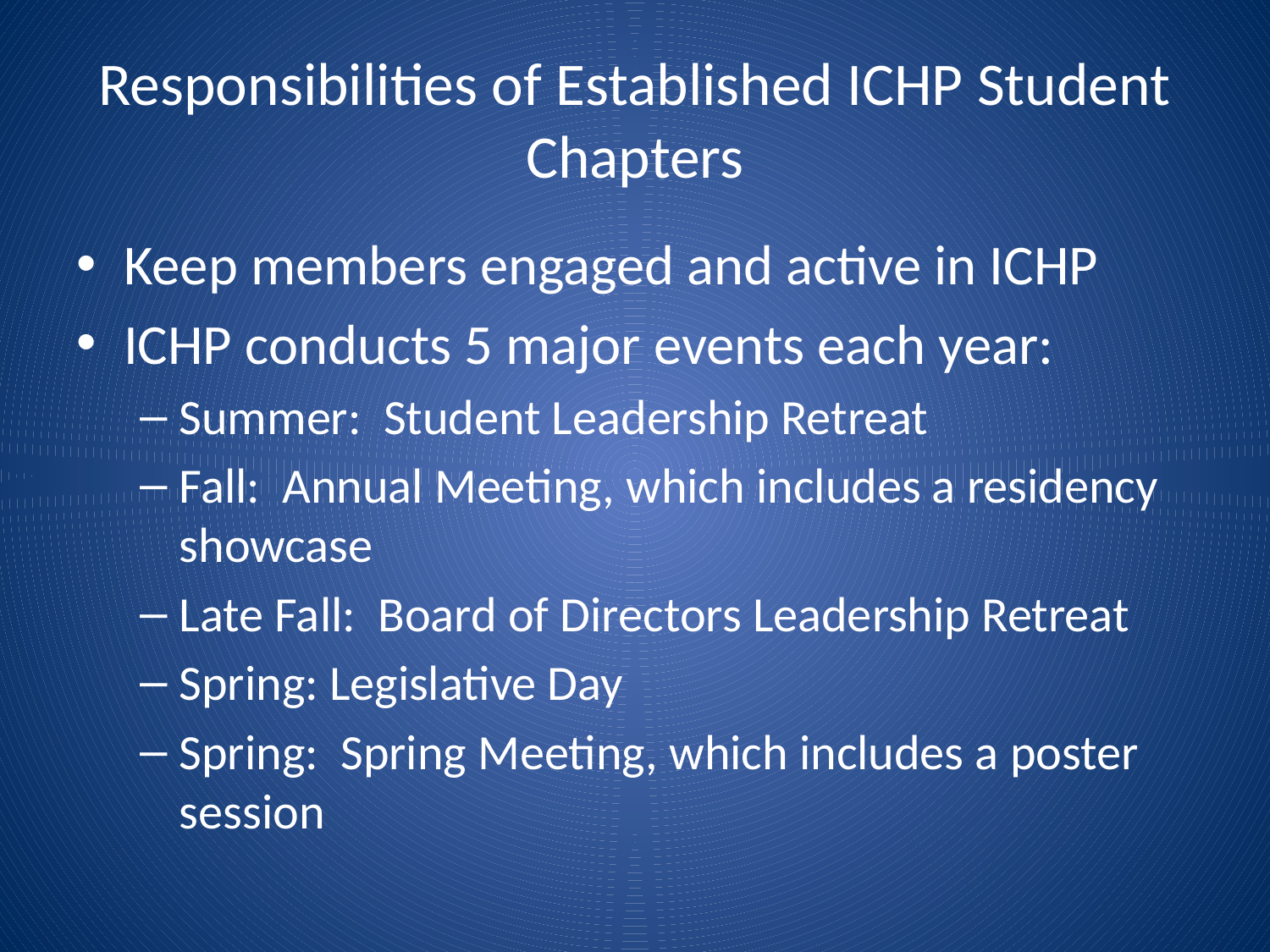

# Responsibilities of Established ICHP Student Chapters
Keep members engaged and active in ICHP
ICHP conducts 5 major events each year:
Summer:  Student Leadership Retreat
Fall:  Annual Meeting, which includes a residency showcase
Late Fall:  Board of Directors Leadership Retreat
Spring: Legislative Day
Spring:  Spring Meeting, which includes a poster session